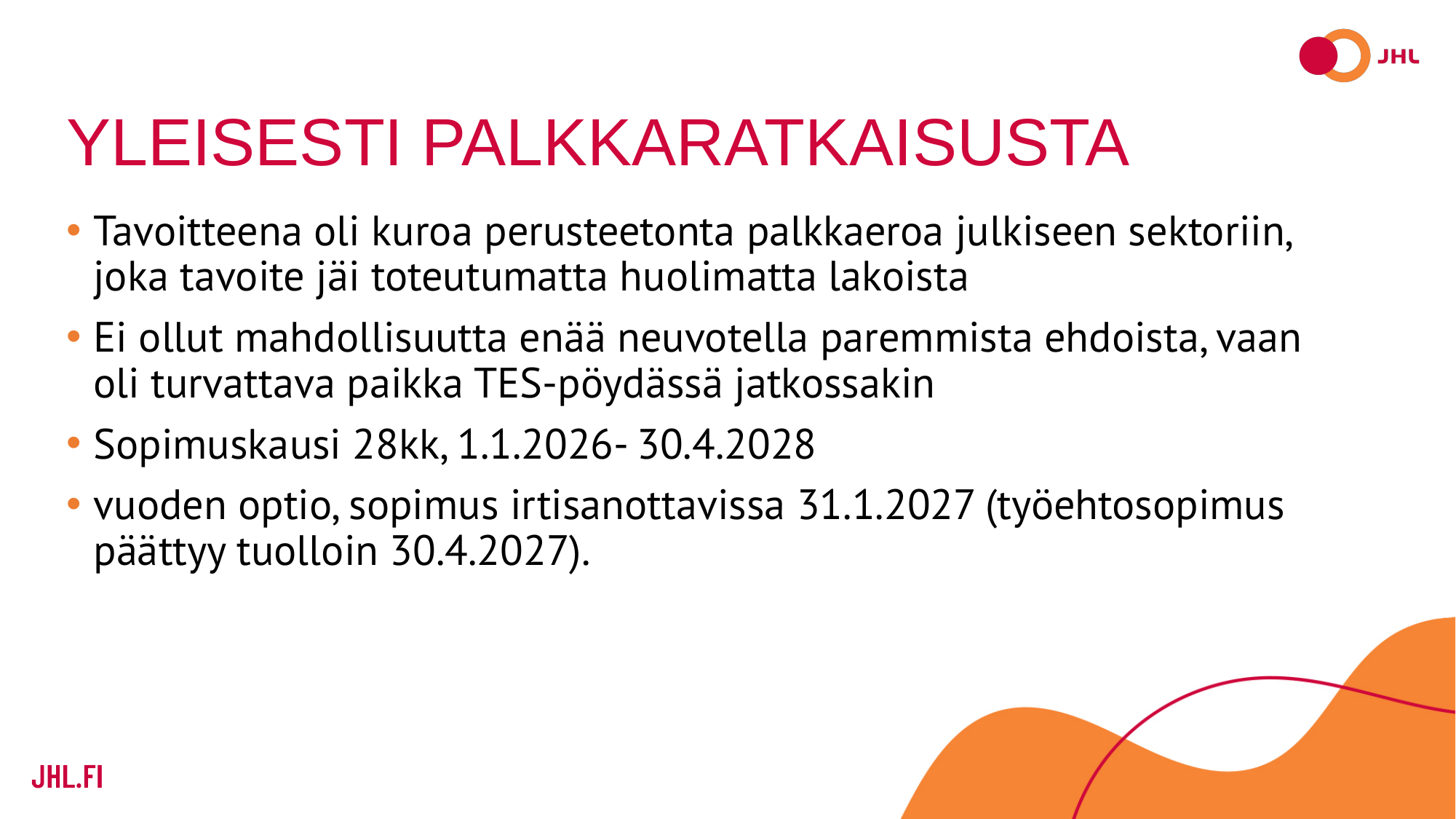

# Yleisesti palkkaratkaisusta
Tavoitteena oli kuroa perusteetonta palkkaeroa julkiseen sektoriin, joka tavoite jäi toteutumatta huolimatta lakoista
Ei ollut mahdollisuutta enää neuvotella paremmista ehdoista, vaan oli turvattava paikka TES-pöydässä jatkossakin
Sopimuskausi 28kk, 1.1.2026- 30.4.2028
vuoden optio, sopimus irtisanottavissa 31.1.2027 (työehtosopimus päättyy tuolloin 30.4.2027).